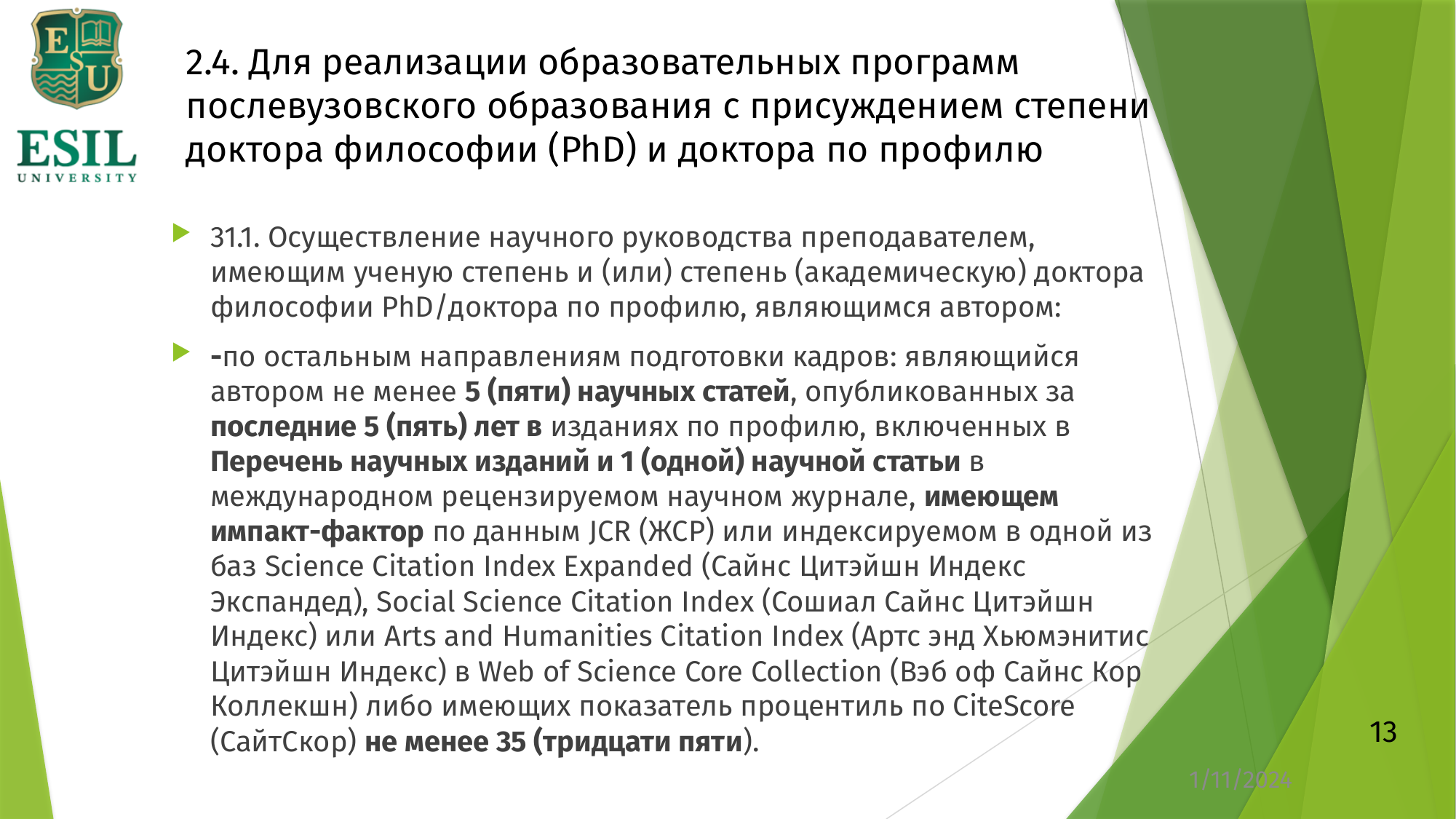

# 2.4. Для реализации образовательных программ послевузовского образования с присуждением степени доктора философии (PhD) и доктора по профилю
31.1. Осуществление научного руководства преподавателем, имеющим ученую степень и (или) степень (академическую) доктора философии PhD/доктора по профилю, являющимся автором:
-по остальным направлениям подготовки кадров: являющийся автором не менее 5 (пяти) научных статей, опубликованных за последние 5 (пять) лет в изданиях по профилю, включенных в Перечень научных изданий и 1 (одной) научной статьи в международном рецензируемом научном журнале, имеющем импакт-фактор по данным JCR (ЖСР) или индексируемом в одной из баз Science Citation Index Expanded (Сайнс Цитэйшн Индекс Экспандед), Social Science Citation Index (Сошиал Сайнс Цитэйшн Индекс) или Arts and Humanities Citation Index (Артс энд Хьюмэнитис Цитэйшн Индекс) в Web of Science Core Collection (Вэб оф Сайнс Кор Коллекшн) либо имеющих показатель процентиль по CiteScore (СайтCкор) не менее 35 (тридцати пяти).
13
1/11/2024